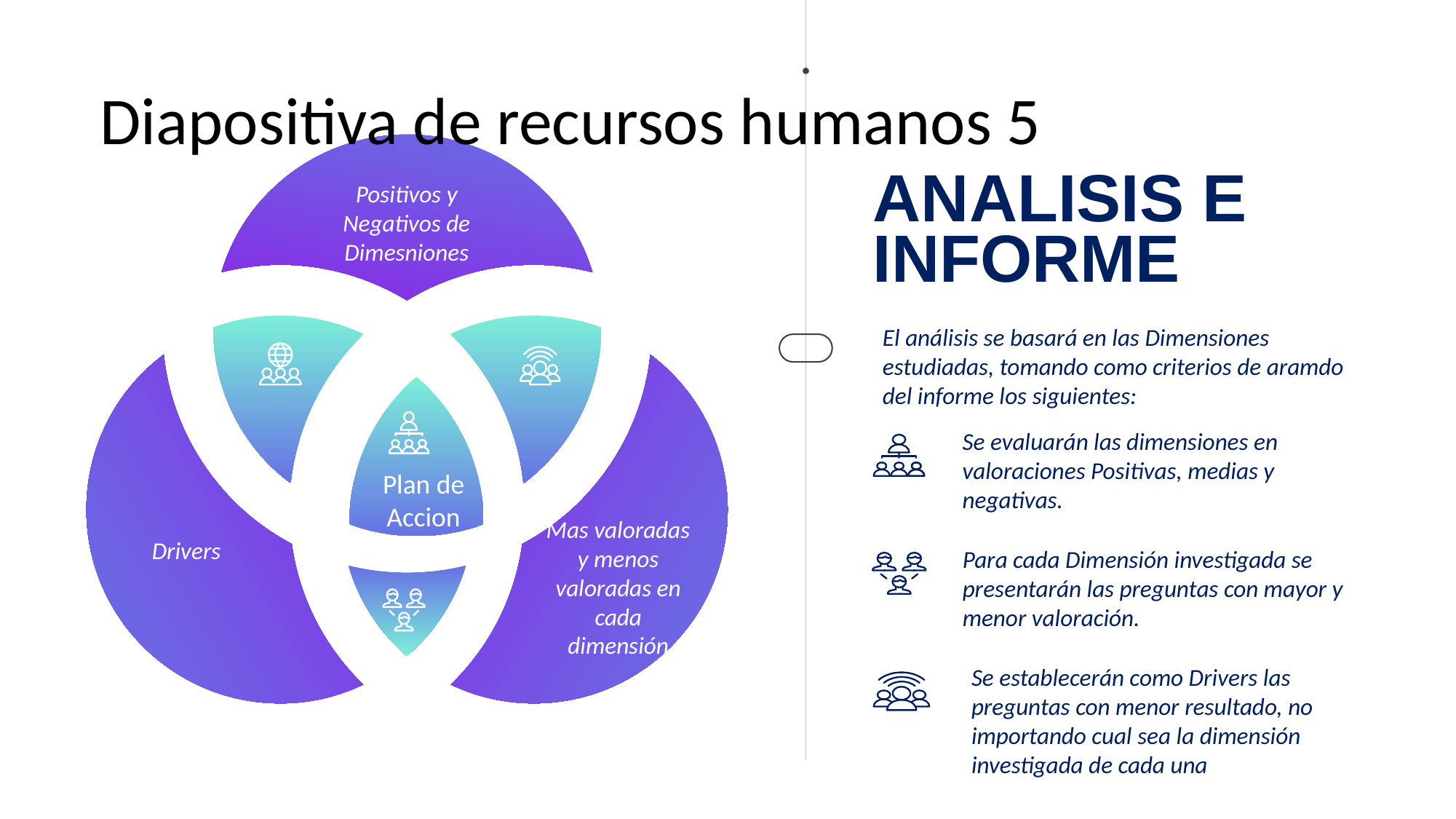

# Diapositiva de recursos humanos 5

Positivos y Negativos de Dimesniones

Plan de Accion
Mas valoradas y menos valoradas en cada dimensión
Drivers

ANALISIS E INFORME
El análisis se basará en las Dimensiones estudiadas, tomando como criterios de aramdo del informe los siguientes:

Se evaluarán las dimensiones en valoraciones Positivas, medias y negativas.

Para cada Dimensión investigada se presentarán las preguntas con mayor y menor valoración.

Se establecerán como Drivers las preguntas con menor resultado, no importando cual sea la dimensión investigada de cada una